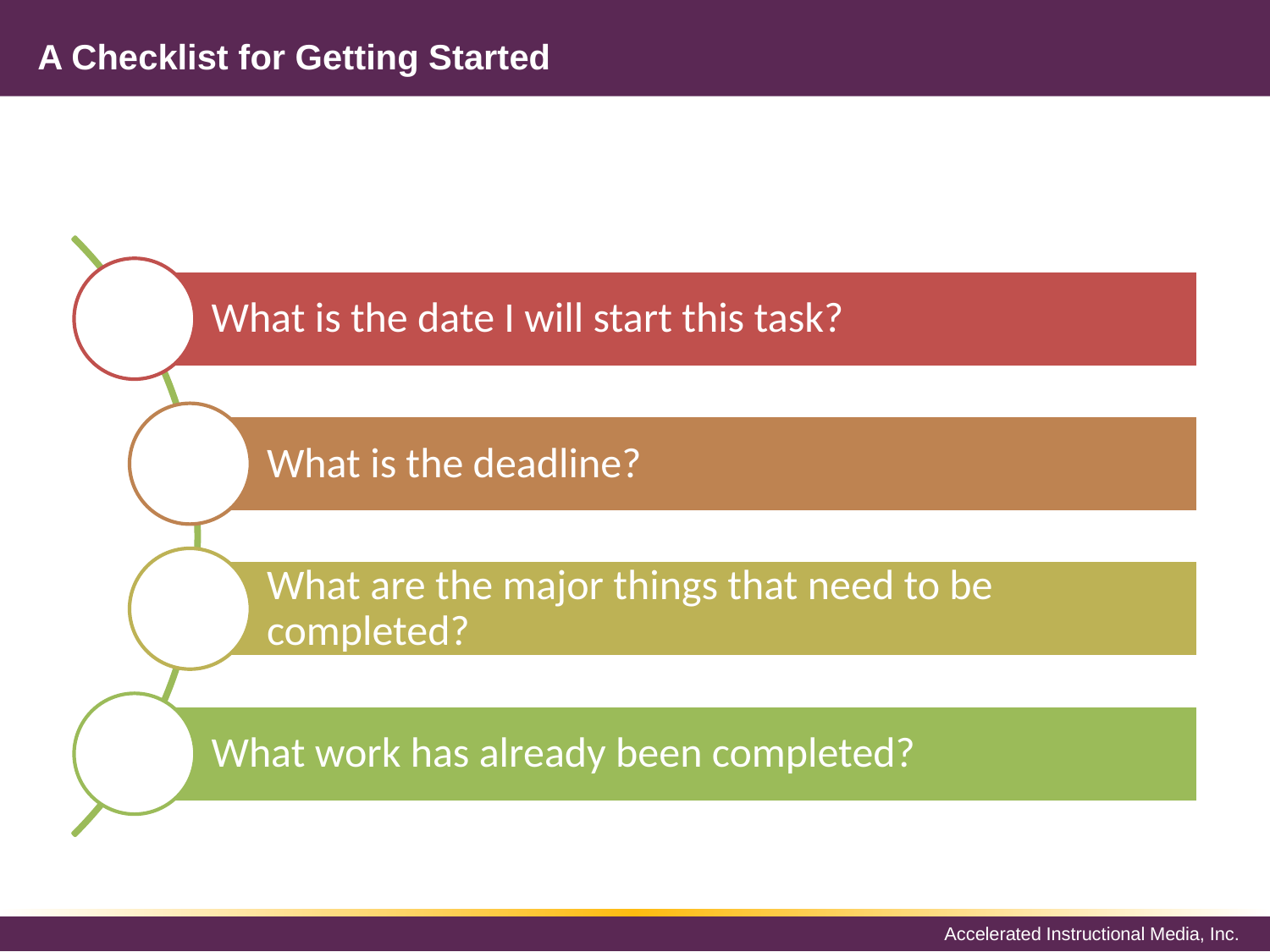

# A Checklist for Getting Started

What is the date I will start this task?

What is the deadline?

What are the major things that need to be completed?

What work has already been completed?